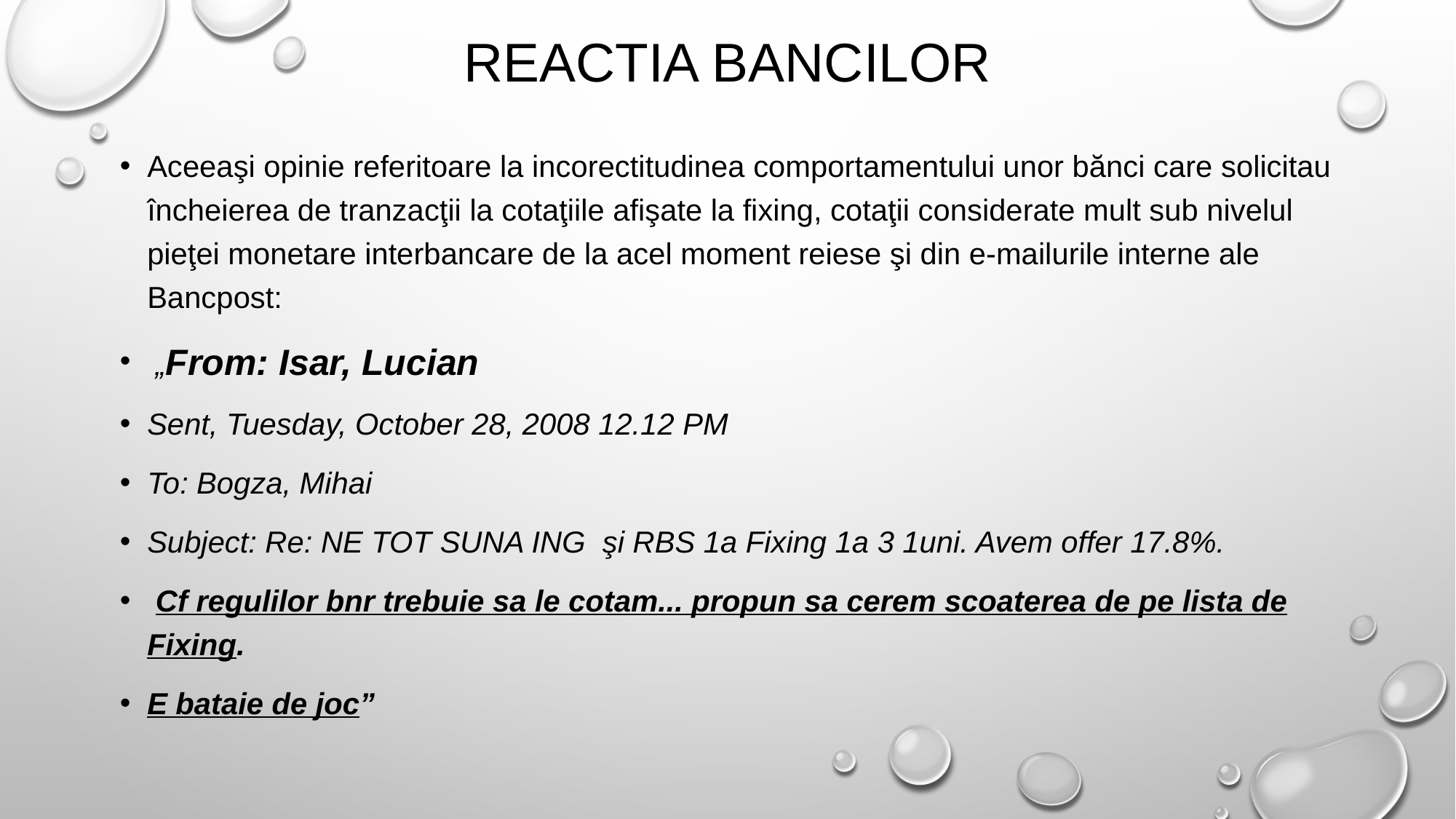

# Reactia bancilor
Aceeaşi opinie referitoare la incorectitudinea comportamentului unor bănci care solicitau încheierea de tranzacţii la cotaţiile afişate la fixing, cotaţii considerate mult sub nivelul pieţei monetare interbancare de la acel moment reiese şi din e-mailurile interne ale Bancpost:
 „From: Isar, Lucian
Sent, Tuesday, October 28, 2008 12.12 PM
To: Bogza, Mihai
Subject: Re: NE TOT SUNA ING  şi RBS 1a Fixing 1a 3 1uni. Avem offer 17.8%.
 Cf regulilor bnr trebuie sa le cotam... propun sa cerem scoaterea de pe lista de Fixing.
E bataie de joc”